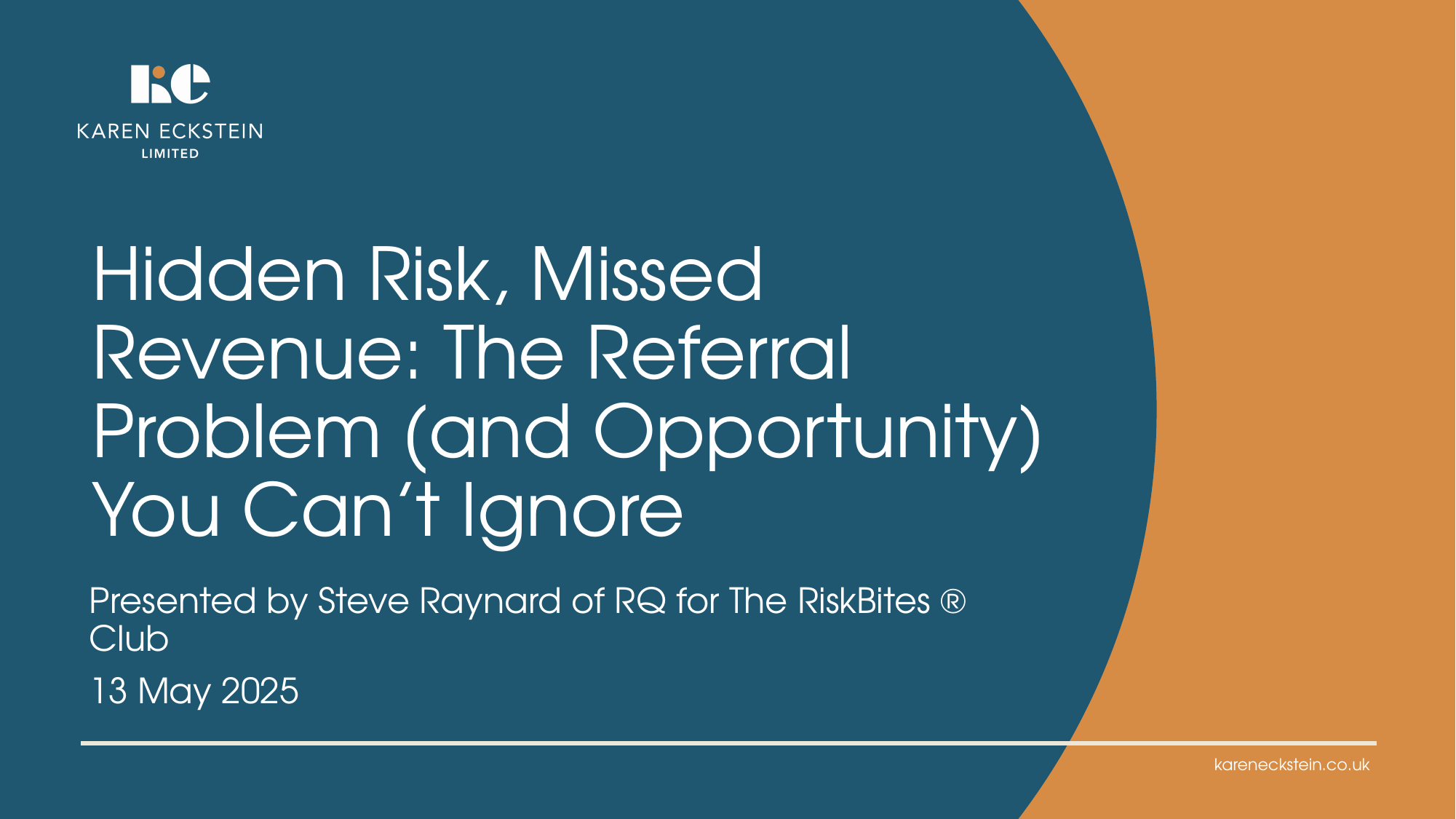

# Hidden Risk, Missed Revenue: The Referral Problem (and Opportunity) You Can’t Ignore
Presented by Steve Raynard of RQ for The RiskBites ® Club​​
13 May 2025